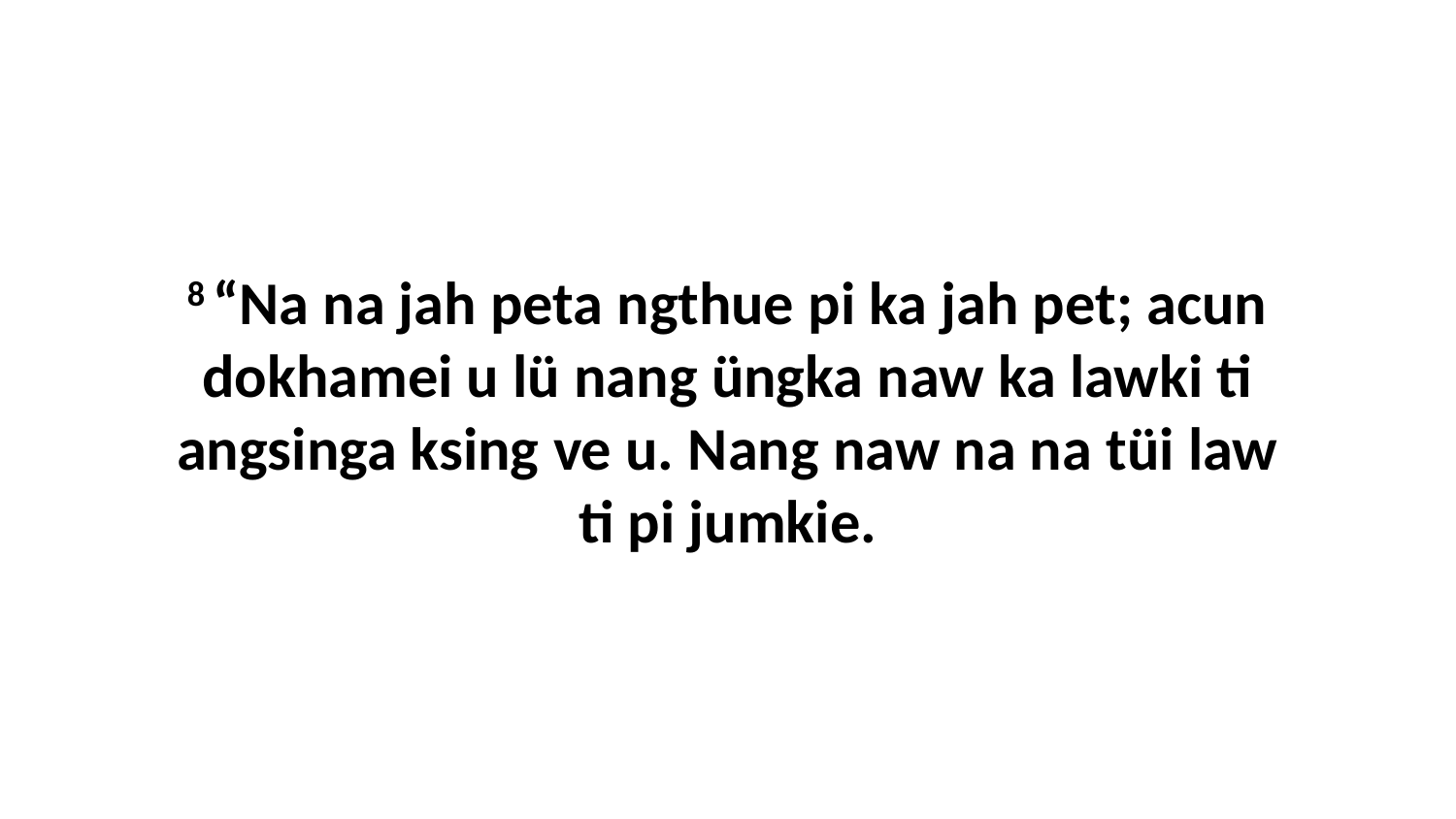

8 “Na na jah peta ngthue pi ka jah pet; acun dokhamei u lü nang üngka naw ka lawki ti angsinga ksing ve u. Nang naw na na tüi law ti pi jumkie.